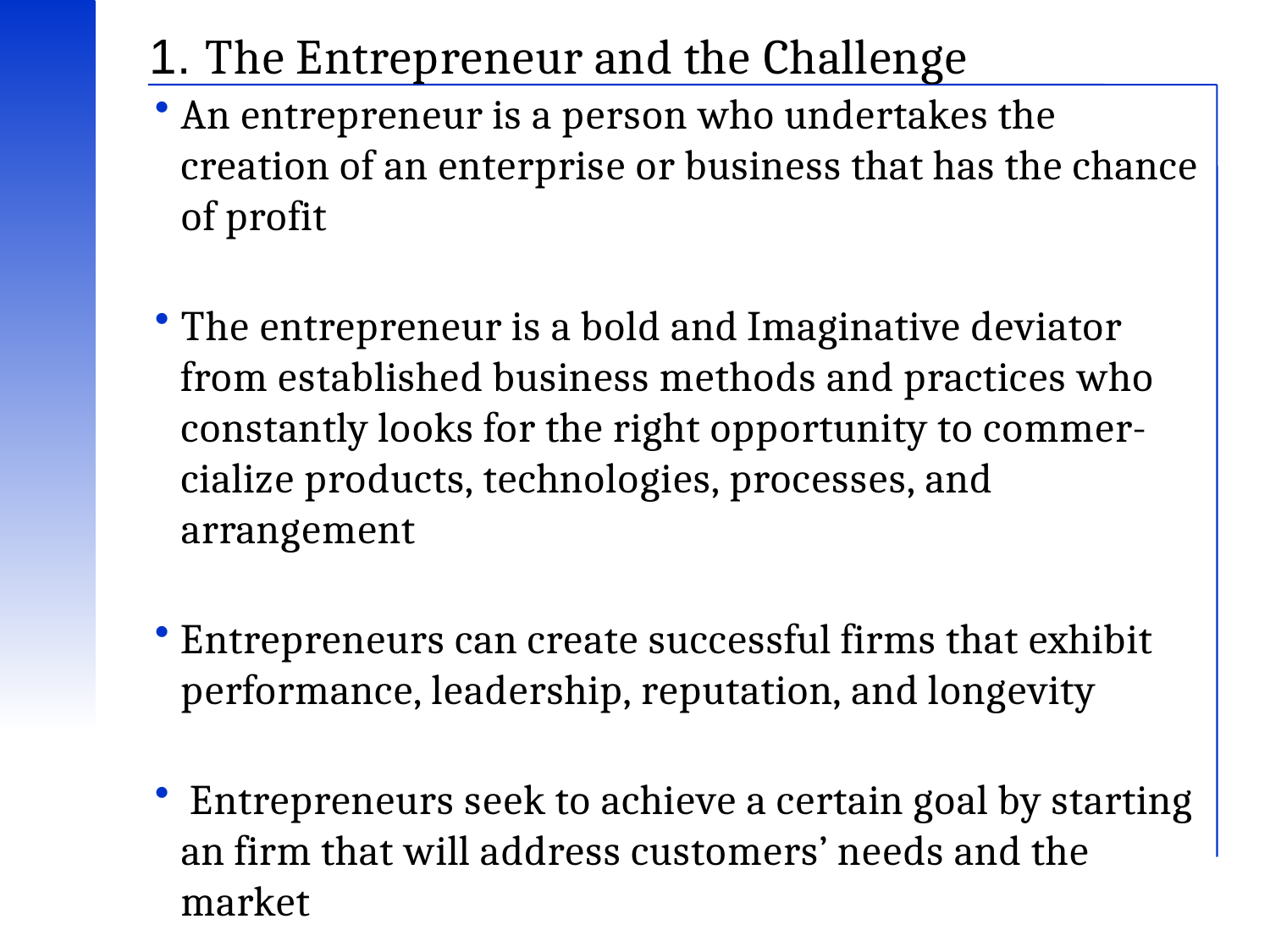

# 1. The Entrepreneur and the Challenge
An entrepreneur is a person who undertakes the creation of an enterprise or business that has the chance of profit
The entrepreneur is a bold and Imaginative deviator from established business methods and practices who constantly looks for the right opportunity to commer-
cialize products, technologies, processes, and arrangement
Entrepreneurs can create successful firms that exhibit performance, leadership, reputation, and longevity
 Entrepreneurs seek to achieve a certain goal by starting an firm that will address customers’ needs and the market